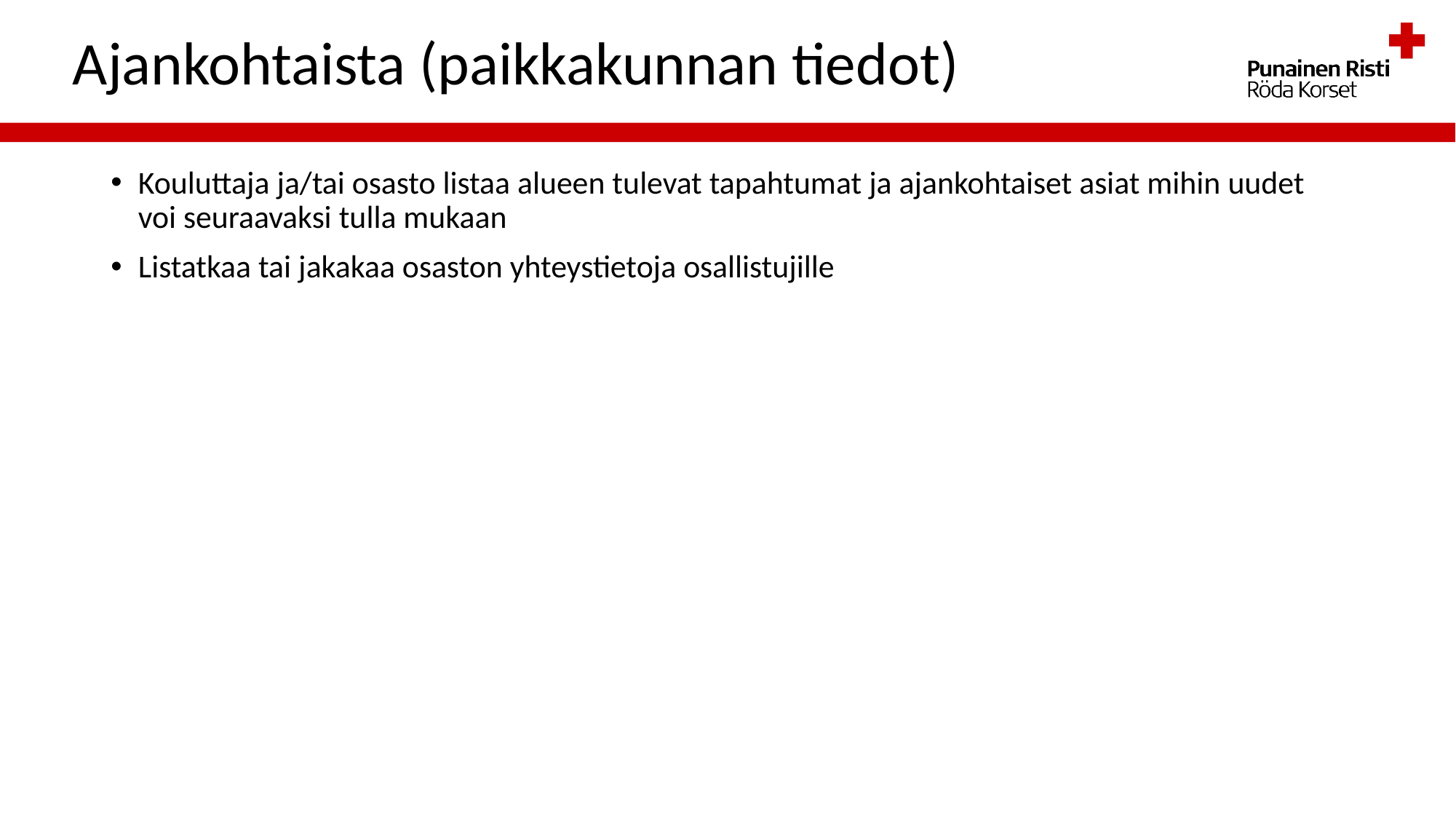

# Ajankohtaista (paikkakunnan tiedot)
Kouluttaja ja/tai osasto listaa alueen tulevat tapahtumat ja ajankohtaiset asiat mihin uudet voi seuraavaksi tulla mukaan
Listatkaa tai jakakaa osaston yhteystietoja osallistujille